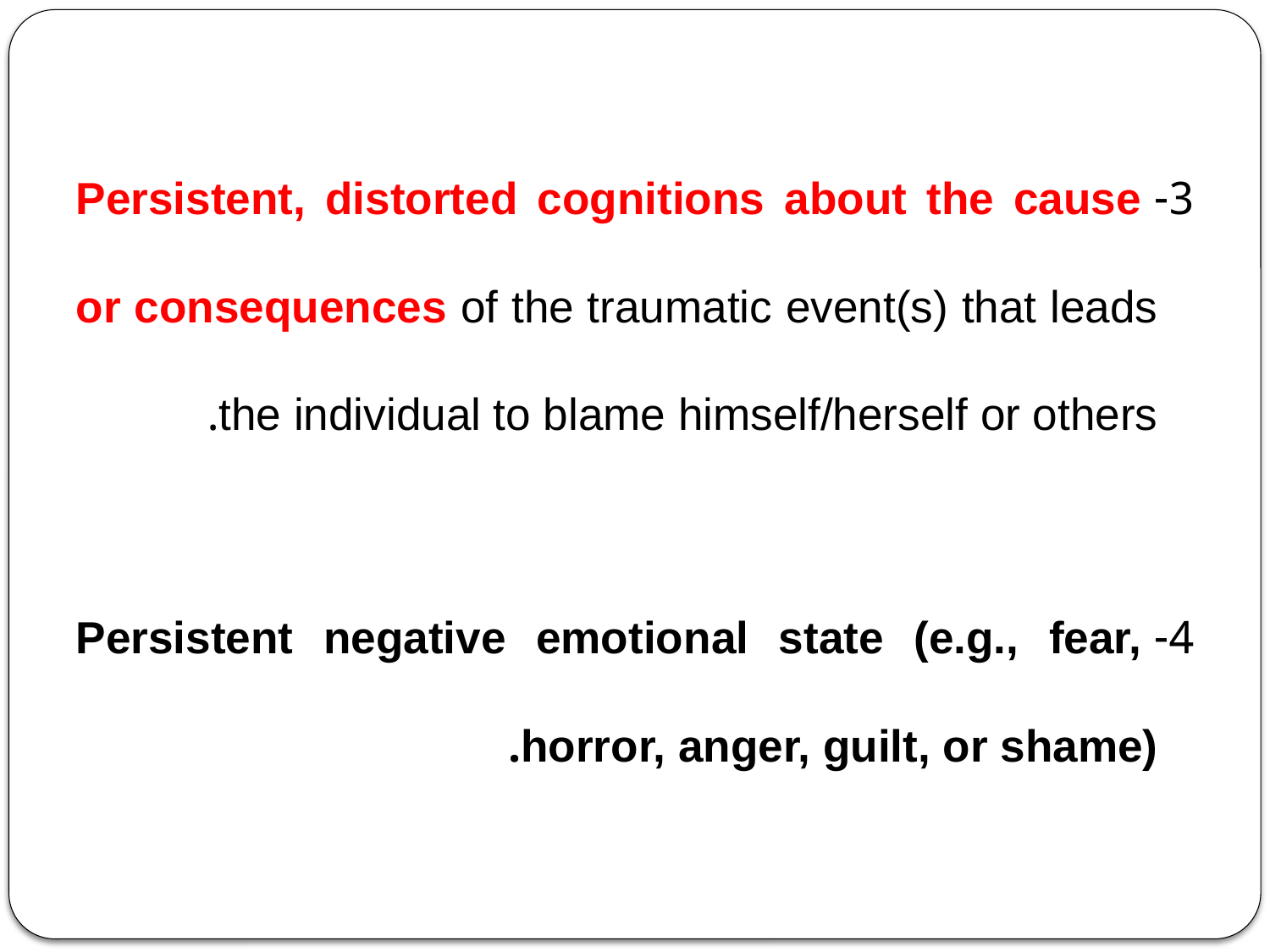

3- Persistent, distorted cognitions about the cause or consequences of the traumatic event(s) that leads the individual to blame himself/herself or others.

4- Persistent negative emotional state (e.g., fear, horror, anger, guilt, or shame).